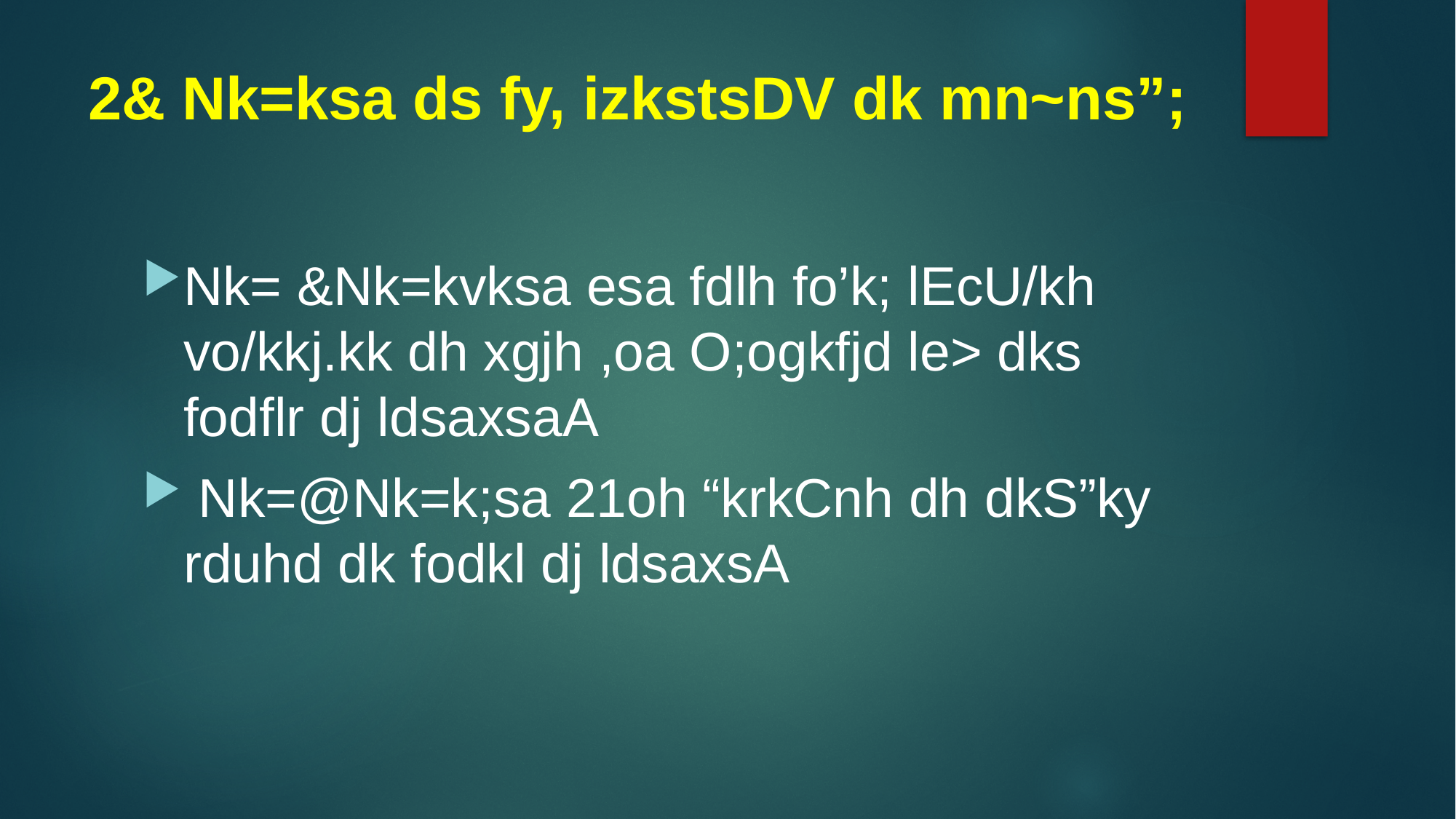

# 2& Nk=ksa ds fy, izkstsDV dk mn~ns”;
Nk= &Nk=kvksa esa fdlh fo’k; lEcU/kh vo/kkj.kk dh xgjh ,oa O;ogkfjd le> dks fodflr dj ldsaxsaA
 Nk=@Nk=k;sa 21oh “krkCnh dh dkS”ky rduhd dk fodkl dj ldsaxsA